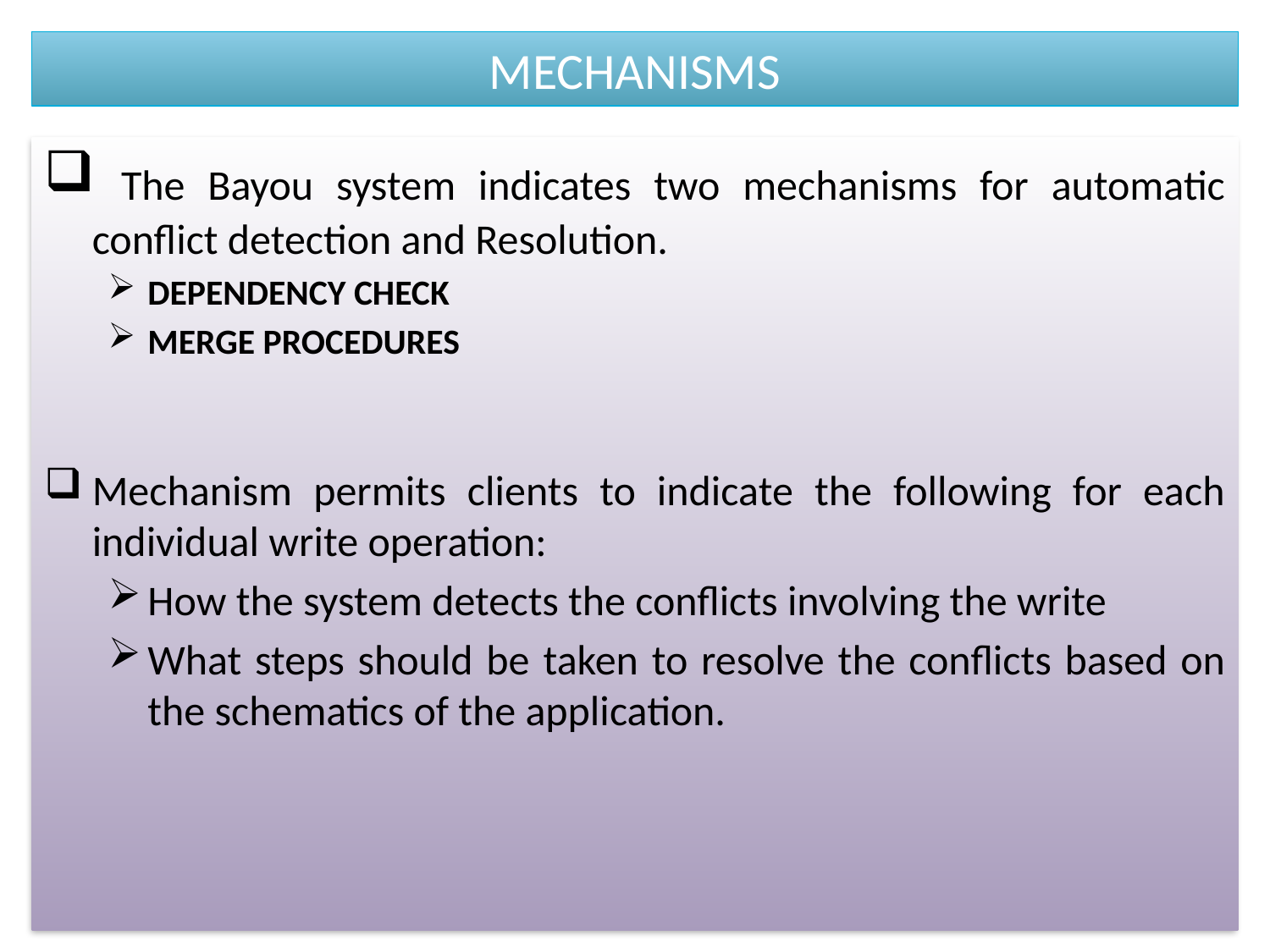

# MECHANISMS
 The Bayou system indicates two mechanisms for automatic conflict detection and Resolution.
DEPENDENCY CHECK
MERGE PROCEDURES

Mechanism permits clients to indicate the following for each individual write operation:
How the system detects the conflicts involving the write
What steps should be taken to resolve the conflicts based on the schematics of the application.